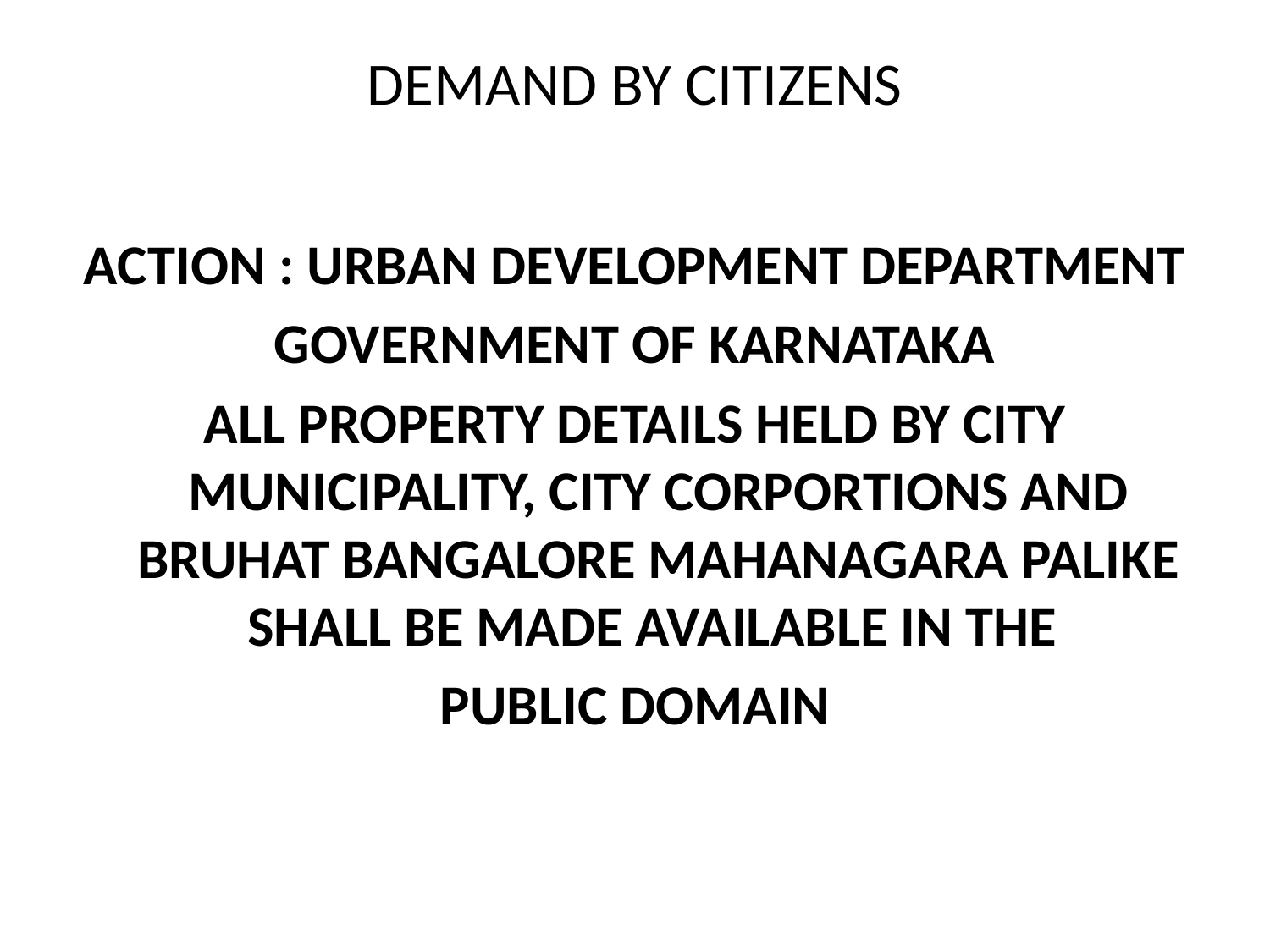

# DEMAND BY CITIZENS
ACTION : URBAN DEVELOPMENT DEPARTMENT
GOVERNMENT OF KARNATAKA
ALL PROPERTY DETAILS HELD BY CITY MUNICIPALITY, CITY CORPORTIONS AND BRUHAT BANGALORE MAHANAGARA PALIKE SHALL BE MADE AVAILABLE IN THE
PUBLIC DOMAIN